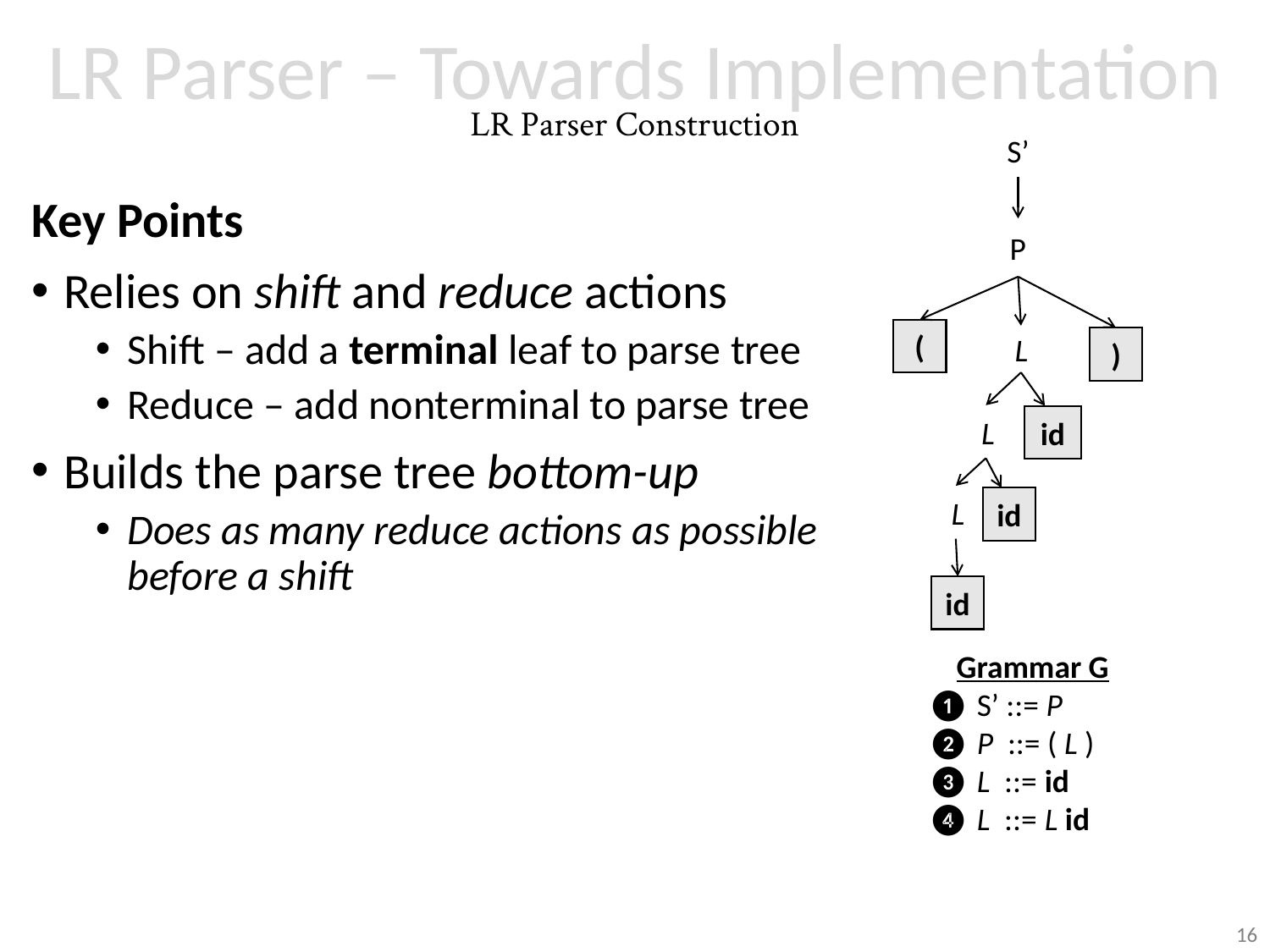

LR Parser – Towards Implementation
LR Parser Construction
S’
P
(
L
)
L
id
L
id
id
Key Points
Relies on shift and reduce actions
Shift – add a terminal leaf to parse tree
Reduce – add nonterminal to parse tree
Builds the parse tree bottom-up
Does as many reduce actions as possible before a shift
    Grammar G
❶ S’ ::= P
❷ P  ::= ( L )
❸ L  ::= id
❹ L  ::= L id
16